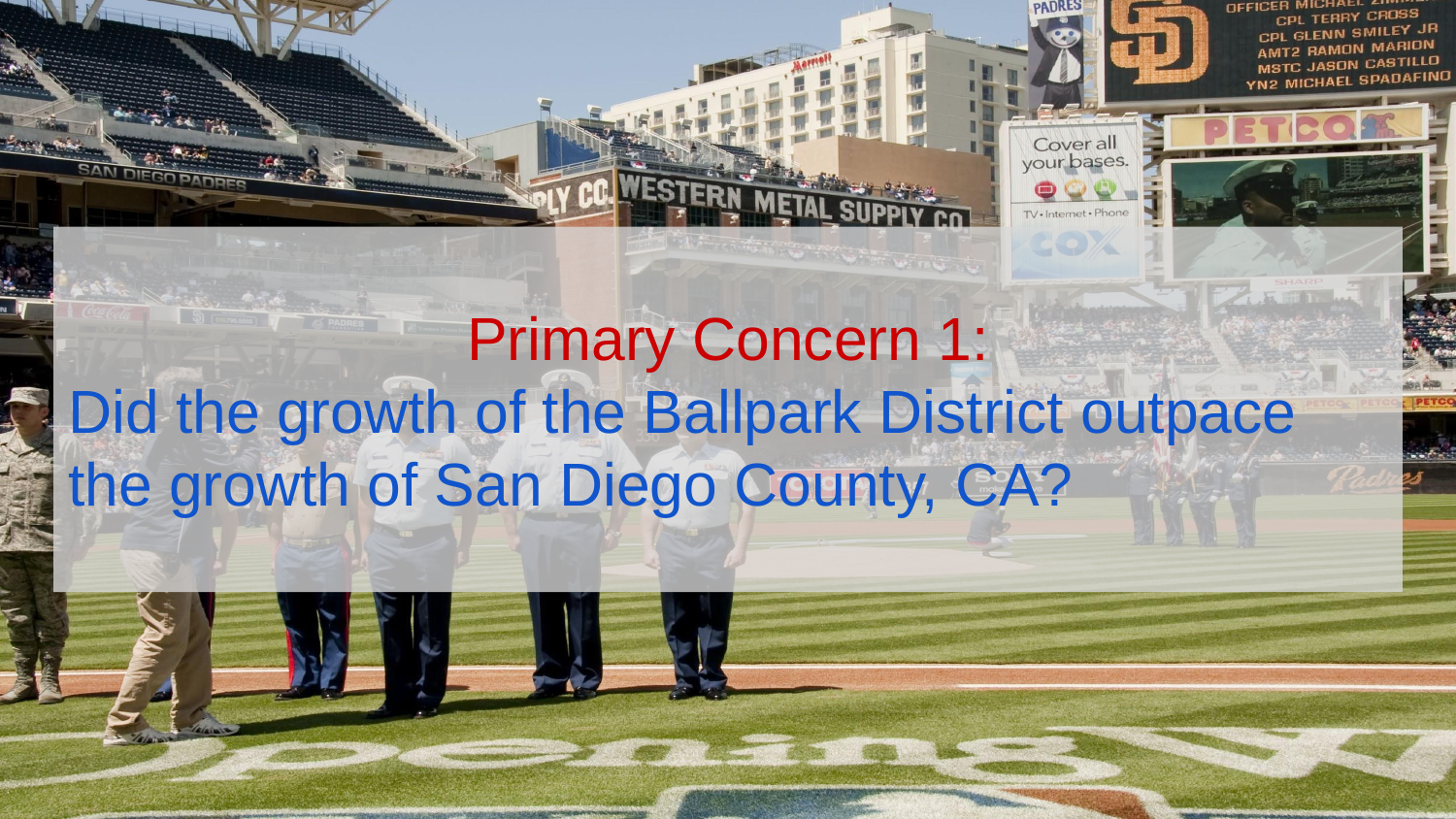

# Primary Concern 1:
Did the growth of the Ballpark District outpace the growth of San Diego County, CA?